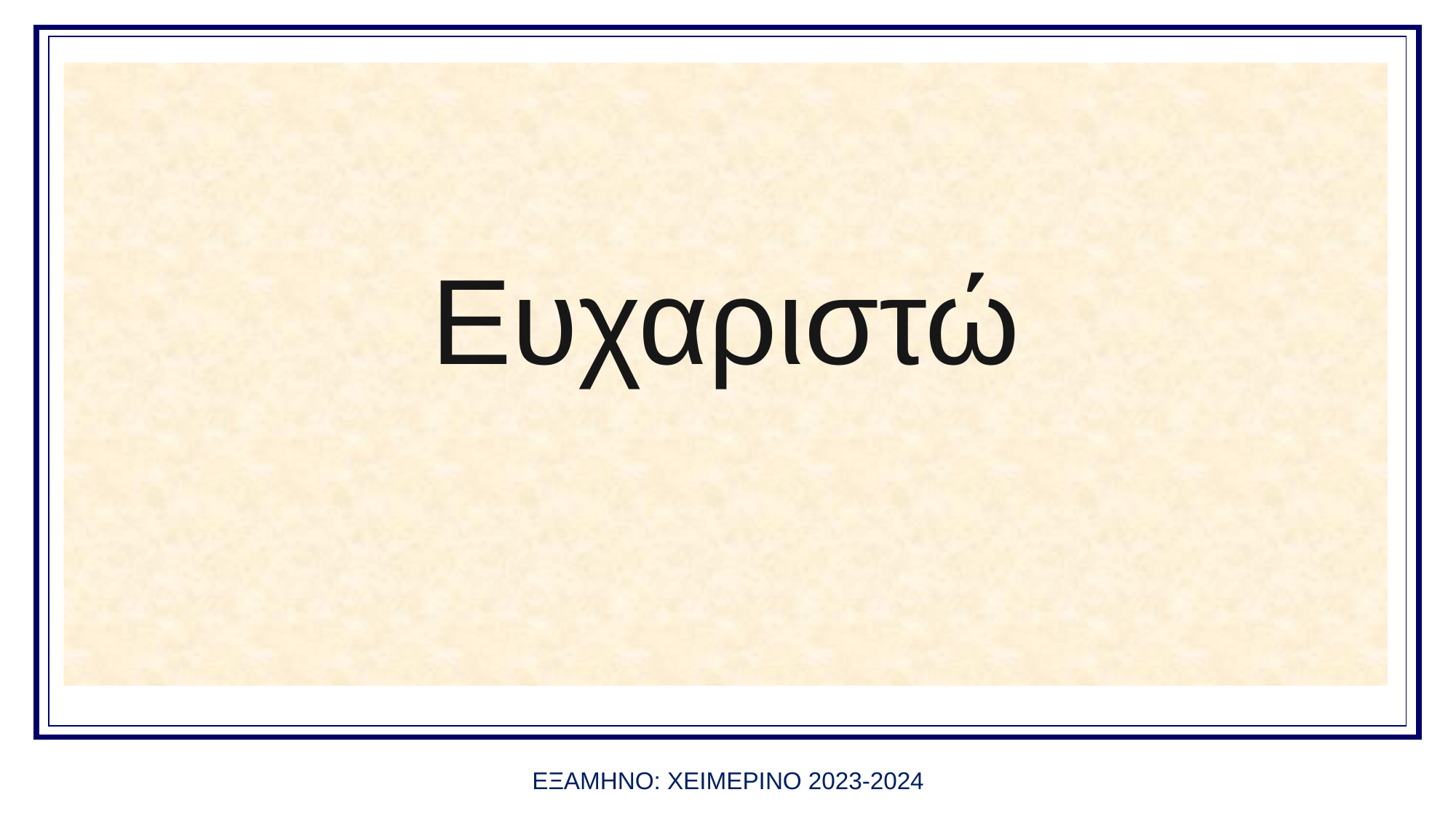

Ευχαριστώ

πακέτου για την κυκλική οικονομία στις 2 Δεκεμβρίου του 2015

ΕΞΑΜΗΝΟ: ΧΕΙΜΕΡΙΝΟ 2023-2024